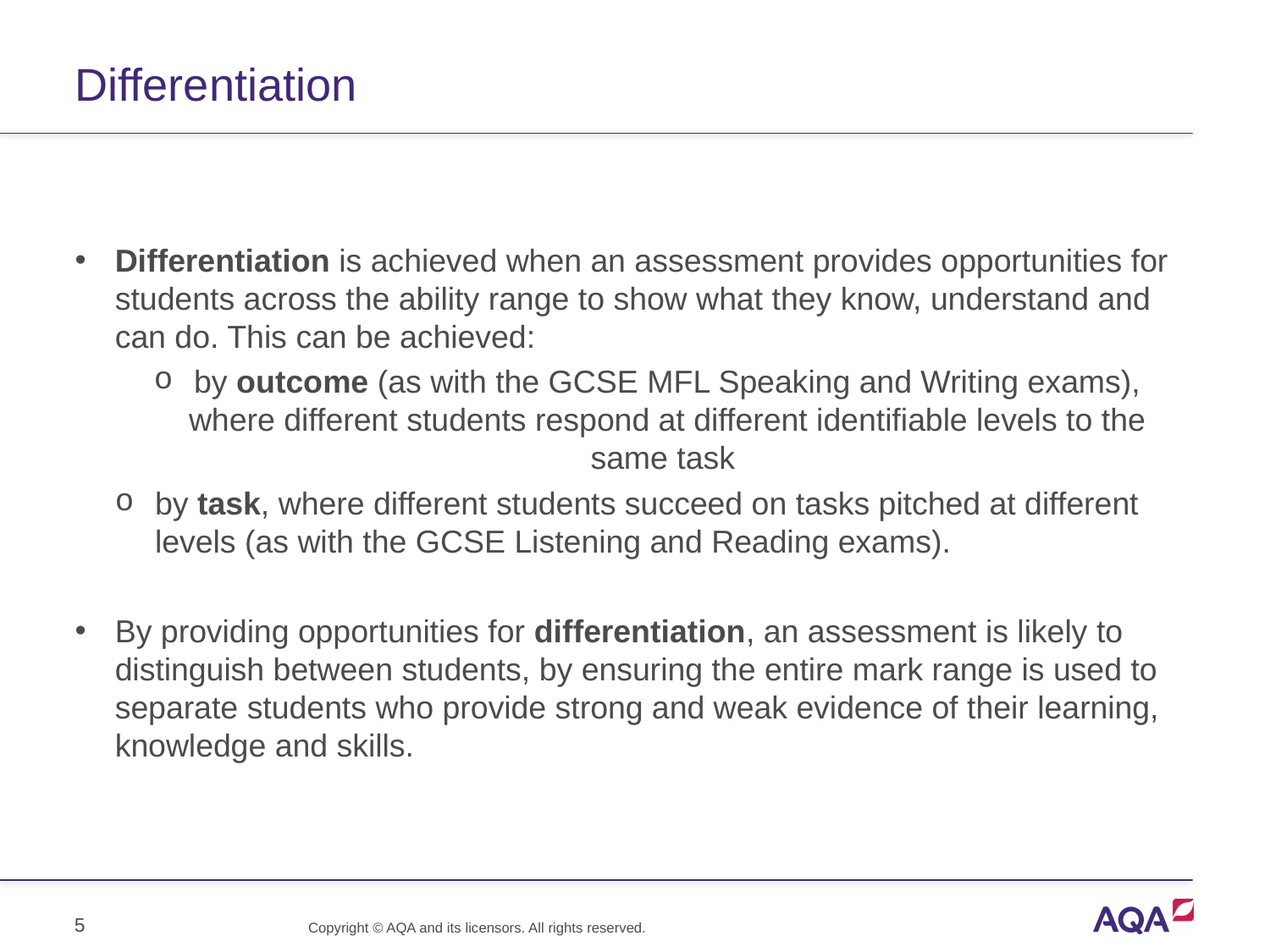

# Differentiation
Differentiation is achieved when an assessment provides opportunities for students across the ability range to show what they know, understand and can do. This can be achieved:
by outcome (as with the GCSE MFL Speaking and Writing exams), where different students respond at different identifiable levels to the same task
by task, where different students succeed on tasks pitched at different levels (as with the GCSE Listening and Reading exams).

By providing opportunities for differentiation, an assessment is likely to distinguish between students, by ensuring the entire mark range is used to separate students who provide strong and weak evidence of their learning, knowledge and skills.

5
Copyright © AQA and its licensors. All rights reserved.